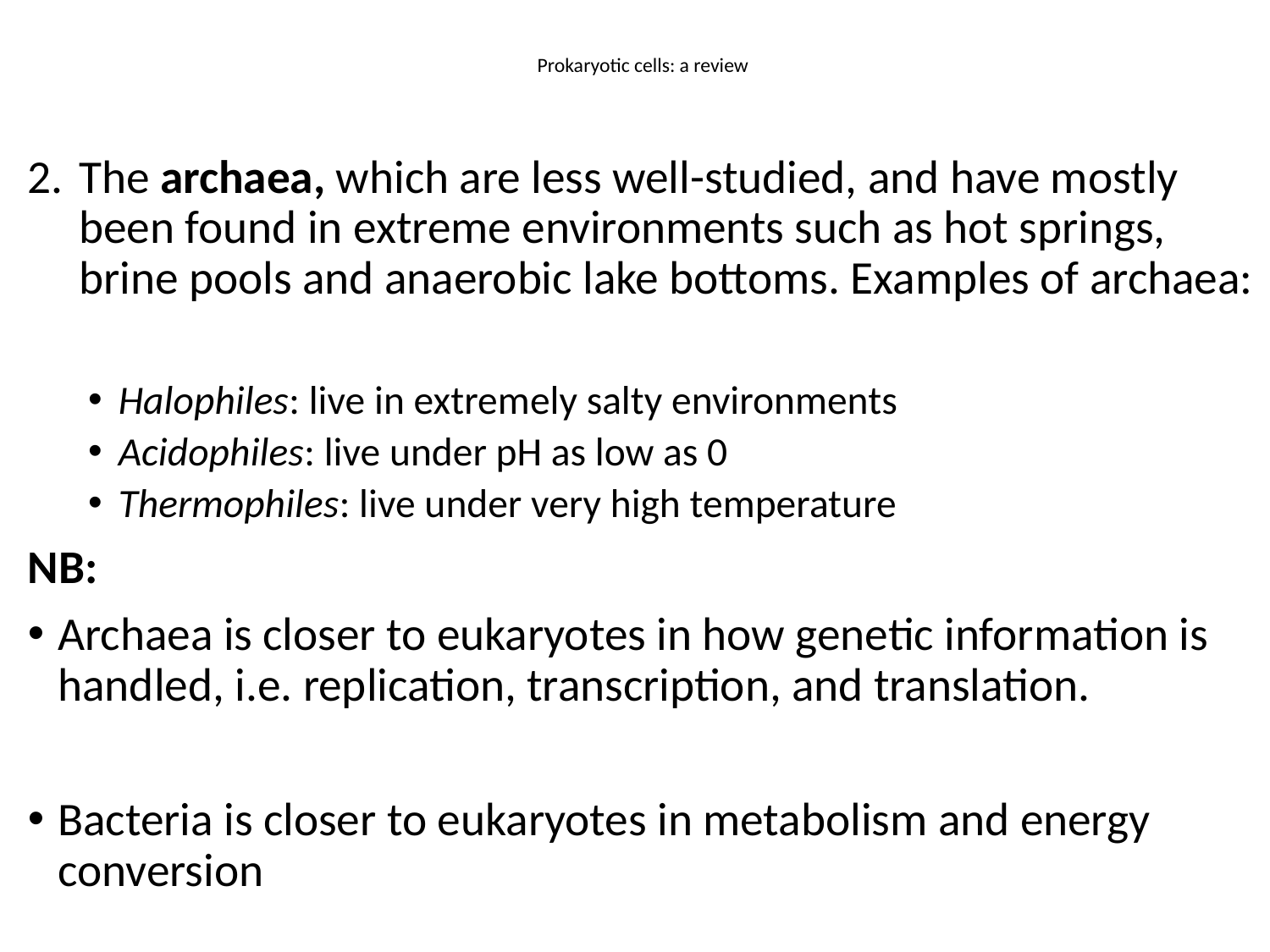

# Prokaryotic cells: a review
The archaea, which are less well-studied, and have mostly been found in extreme environments such as hot springs, brine pools and anaerobic lake bottoms. Examples of archaea:

Halophiles: live in extremely salty environments
Acidophiles: live under pH as low as 0
Thermophiles: live under very high temperature
NB:
Archaea is closer to eukaryotes in how genetic information is handled, i.e. replication, transcription, and translation.

Bacteria is closer to eukaryotes in metabolism and energy conversion